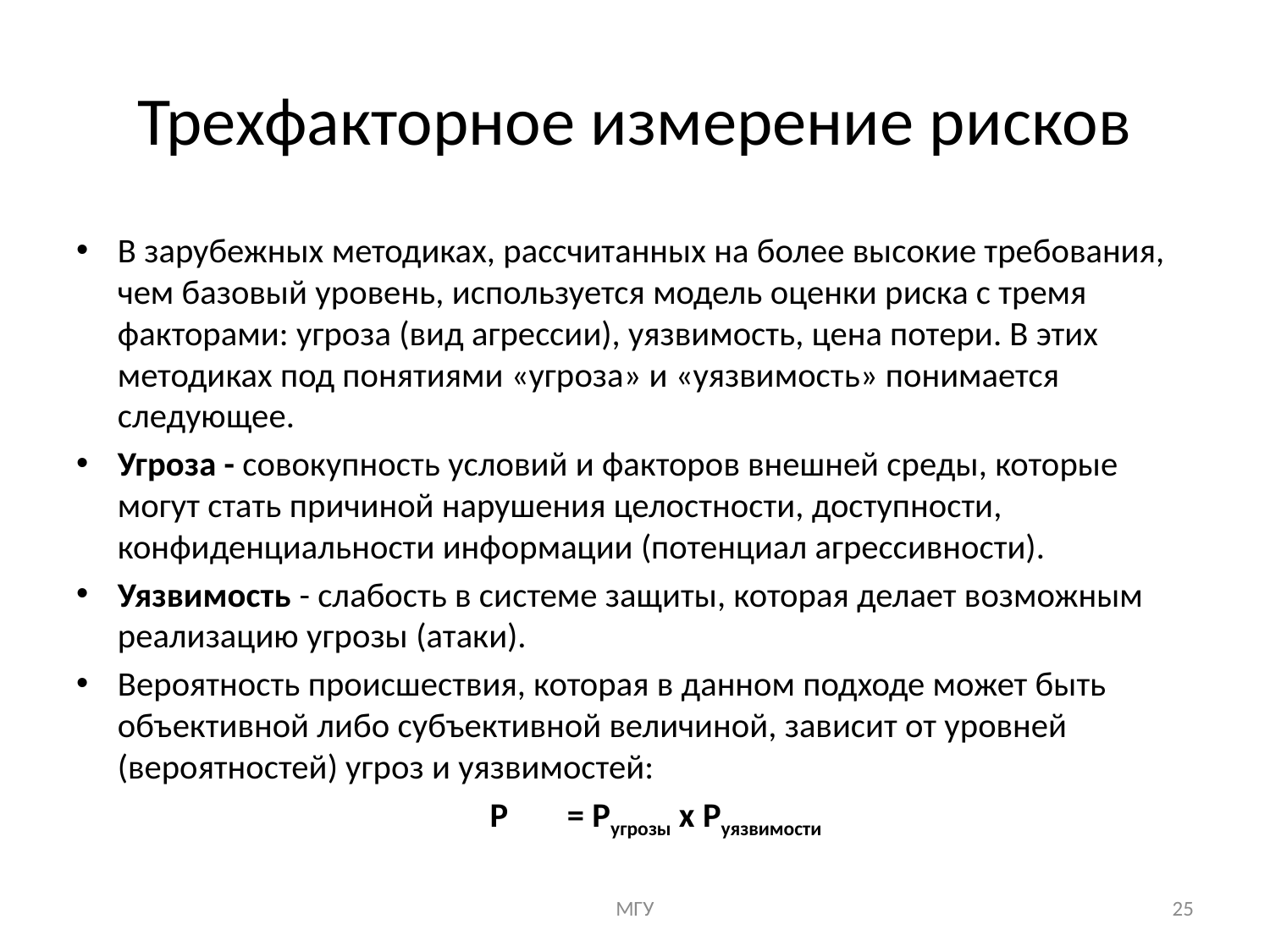

# Трехфакторное измерение рисков
В зарубежных методиках, рассчитанных на более высокие требования, чем базовый уровень, используется модель оценки риска с тремя факторами: угроза (вид агрессии), уязвимость, цена потери. В этих методиках под понятиями «угроза» и «уязвимость» понимается следующее.
Угроза - совокупность условий и факторов внешней среды, которые могут стать причиной нарушения целостности, доступности, конфиденциальности информации (потенциал агрессивности).
Уязвимость - слабость в системе защиты, которая делает возможным реализацию угрозы (атаки).
Вероятность происшествия, которая в данном подходе может быть объективной либо субъективной величиной, зависит от уровней (вероятностей) угроз и уязвимостей:
Р	= Ругрозы х Руязвимости

МГУ
25